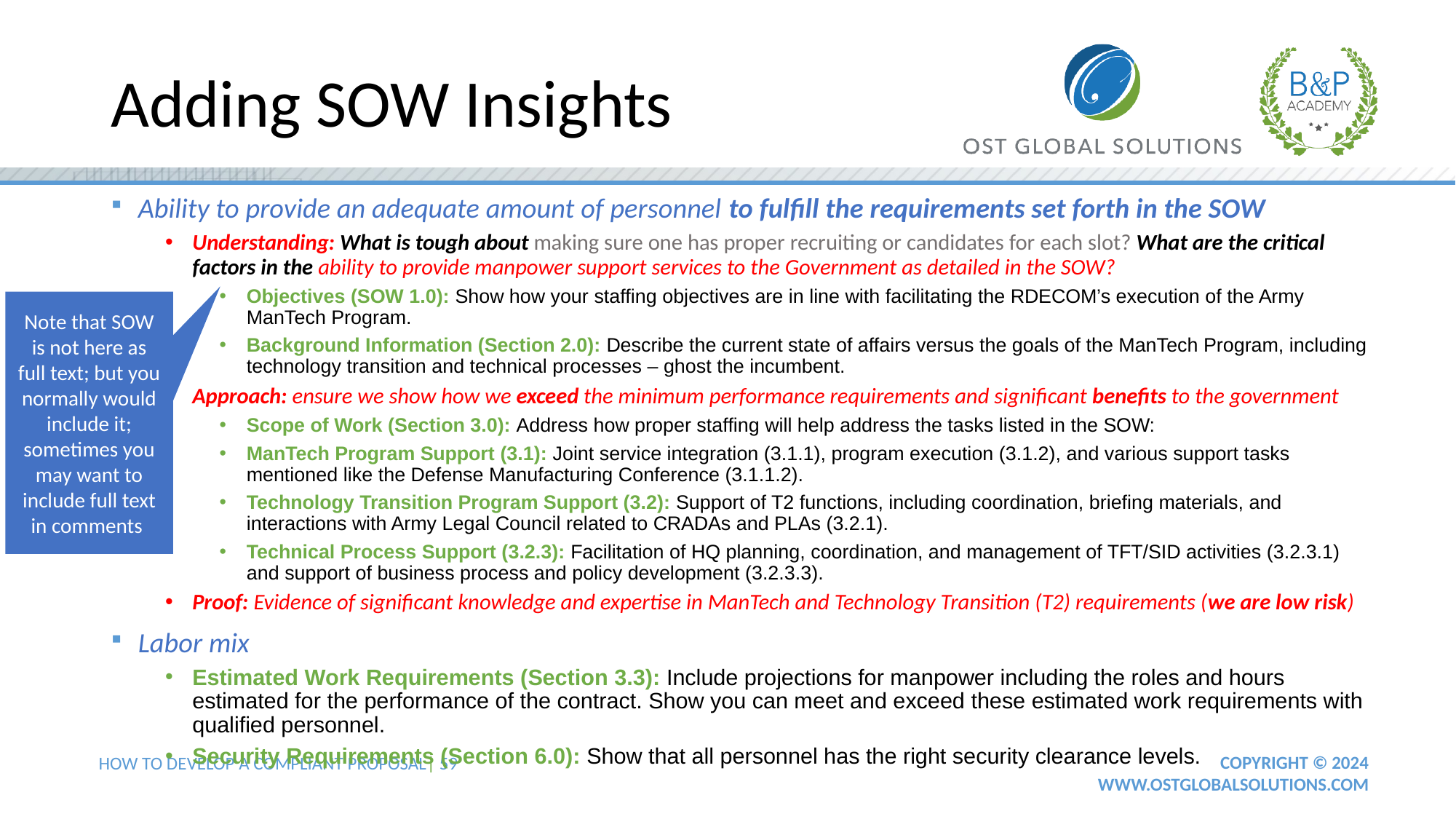

# Adding SOW Insights
Ability to provide an adequate amount of personnel to fulfill the requirements set forth in the SOW
Understanding: What is tough about making sure one has proper recruiting or candidates for each slot? What are the critical factors in the ability to provide manpower support services to the Government as detailed in the SOW?
Objectives (SOW 1.0): Show how your staffing objectives are in line with facilitating the RDECOM’s execution of the Army ManTech Program.
Background Information (Section 2.0): Describe the current state of affairs versus the goals of the ManTech Program, including technology transition and technical processes – ghost the incumbent.
Approach: ensure we show how we exceed the minimum performance requirements and significant benefits to the government
Scope of Work (Section 3.0): Address how proper staffing will help address the tasks listed in the SOW:
ManTech Program Support (3.1): Joint service integration (3.1.1), program execution (3.1.2), and various support tasks mentioned like the Defense Manufacturing Conference (3.1.1.2).
Technology Transition Program Support (3.2): Support of T2 functions, including coordination, briefing materials, and interactions with Army Legal Council related to CRADAs and PLAs (3.2.1).
Technical Process Support (3.2.3): Facilitation of HQ planning, coordination, and management of TFT/SID activities (3.2.3.1) and support of business process and policy development (3.2.3.3).
Proof: Evidence of significant knowledge and expertise in ManTech and Technology Transition (T2) requirements (we are low risk)
Labor mix
Estimated Work Requirements (Section 3.3): Include projections for manpower including the roles and hours estimated for the performance of the contract. Show you can meet and exceed these estimated work requirements with qualified personnel.
Security Requirements (Section 6.0): Show that all personnel has the right security clearance levels.
Note that SOW is not here as full text; but you normally would include it; sometimes you may want to include full text in comments